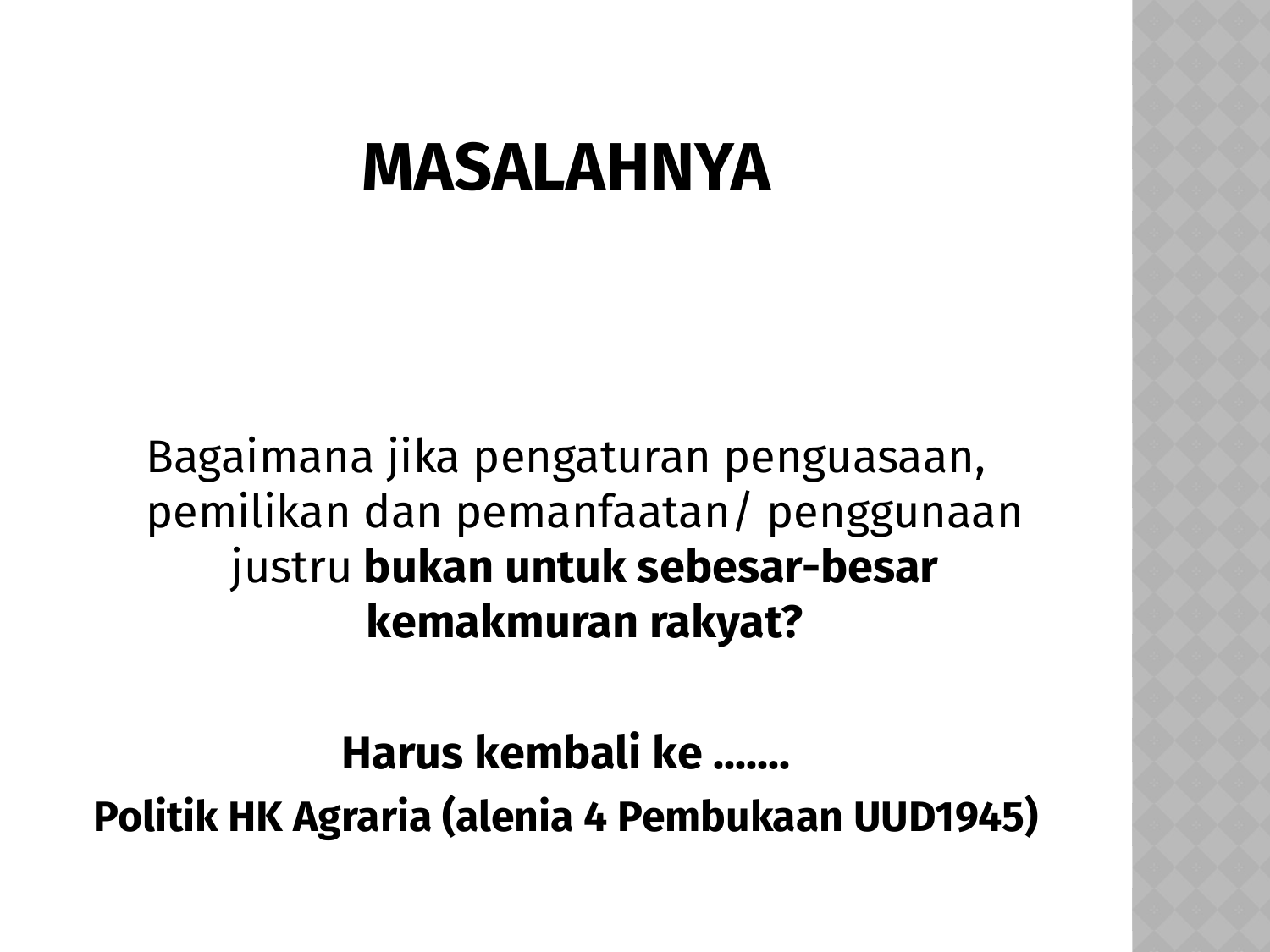

# Masalahnya

Bagaimana jika pengaturan penguasaan, pemilikan dan pemanfaatan/ penggunaan justru bukan untuk sebesar-besar kemakmuran rakyat?

Harus kembali ke .......
Politik HK Agraria (alenia 4 Pembukaan UUD1945)